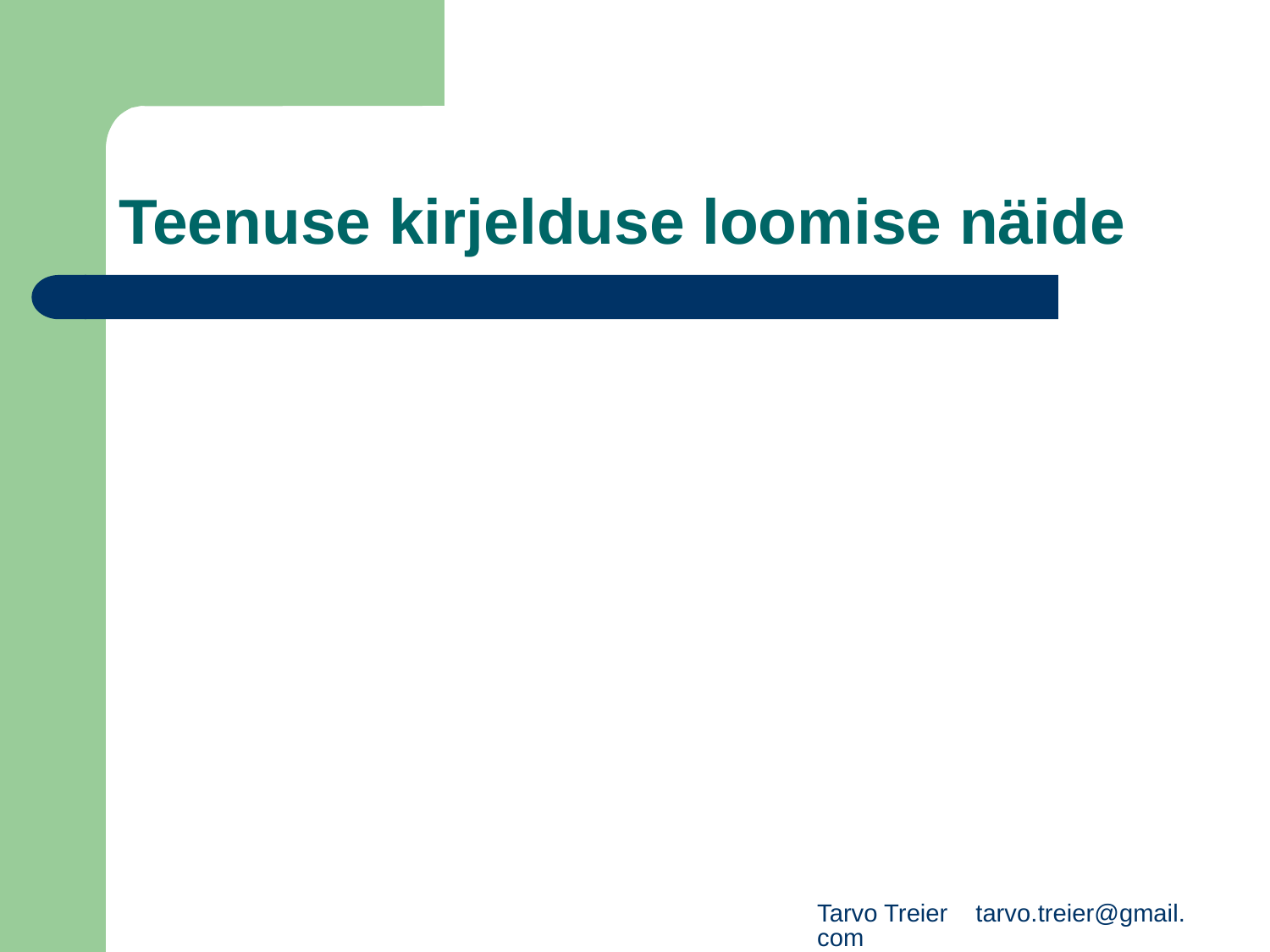

# Teenuse kirjelduse loomise näide

Tarvo Treier    tarvo.treier@gmail.com